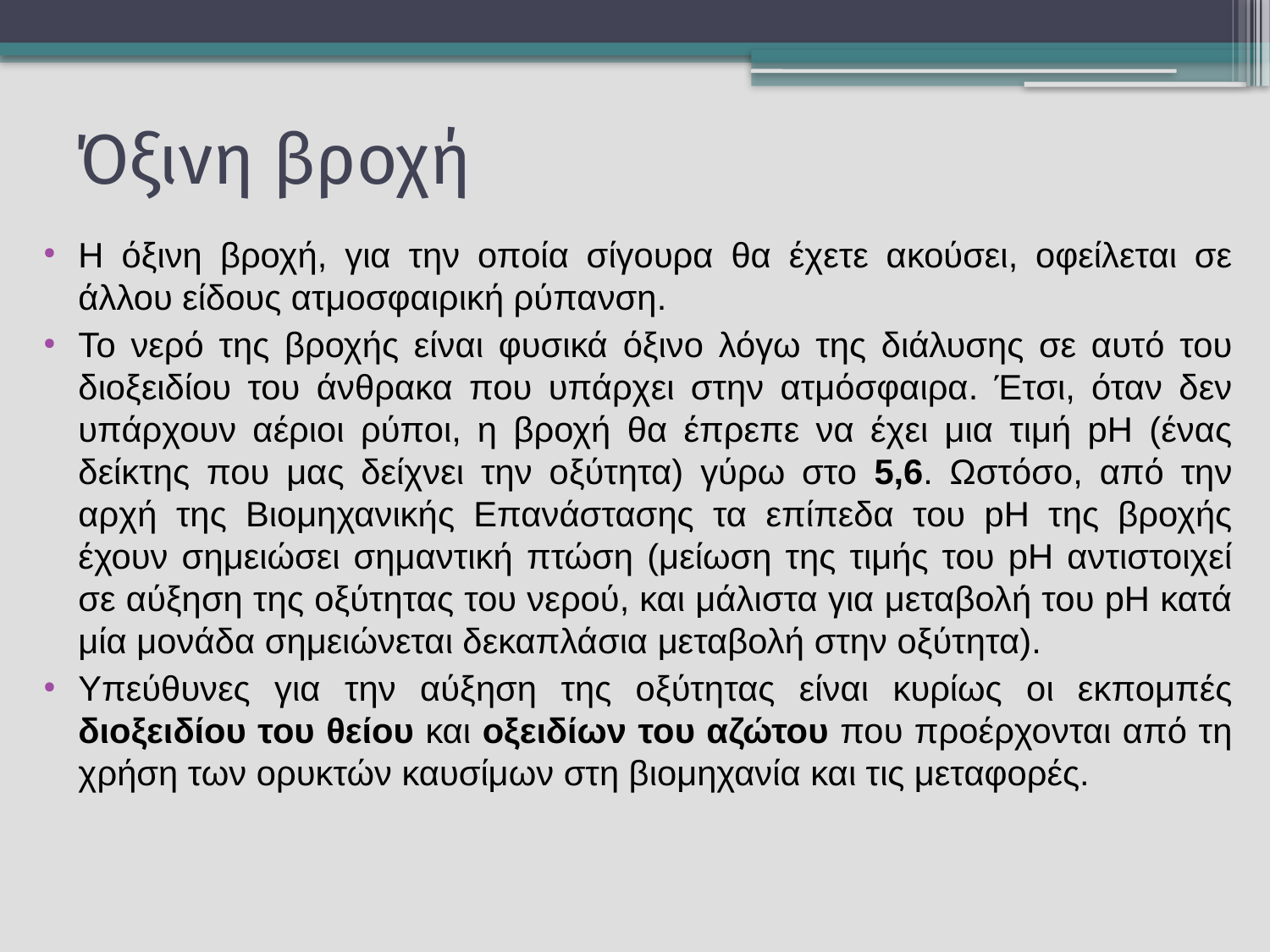

# Όξινη βροχή
Η όξινη βροχή, για την οποία σίγουρα θα έχετε ακούσει, οφείλεται σε άλλου είδους ατμοσφαιρική ρύπανση.
Το νερό της βροχής είναι φυσικά όξινο λόγω της διάλυσης σε αυτό του διοξειδίου του άνθρακα που υπάρχει στην ατμόσφαιρα. Έτσι, όταν δεν υπάρχουν αέριοι ρύποι, η βροχή θα έπρεπε να έχει μια τιμή pH (ένας δείκτης που μας δείχνει την οξύτητα) γύρω στο 5,6. Ωστόσο, από την αρχή της Βιομηχανικής Επανάστασης τα επίπεδα του pH της βροχής έχουν σημειώσει σημαντική πτώση (μείωση της τιμής του pH αντιστοιχεί σε αύξηση της οξύτητας του νερού, και μάλιστα για μεταβολή του pH κατά μία μονάδα σημειώνεται δεκαπλάσια μεταβολή στην οξύτητα).
Υπεύθυνες για την αύξηση της οξύτητας είναι κυρίως οι εκπομπές διοξειδίου του θείου και οξειδίων του αζώτου που προέρχονται από τη χρήση των ορυκτών καυσίμων στη βιομηχανία και τις μεταφορές.